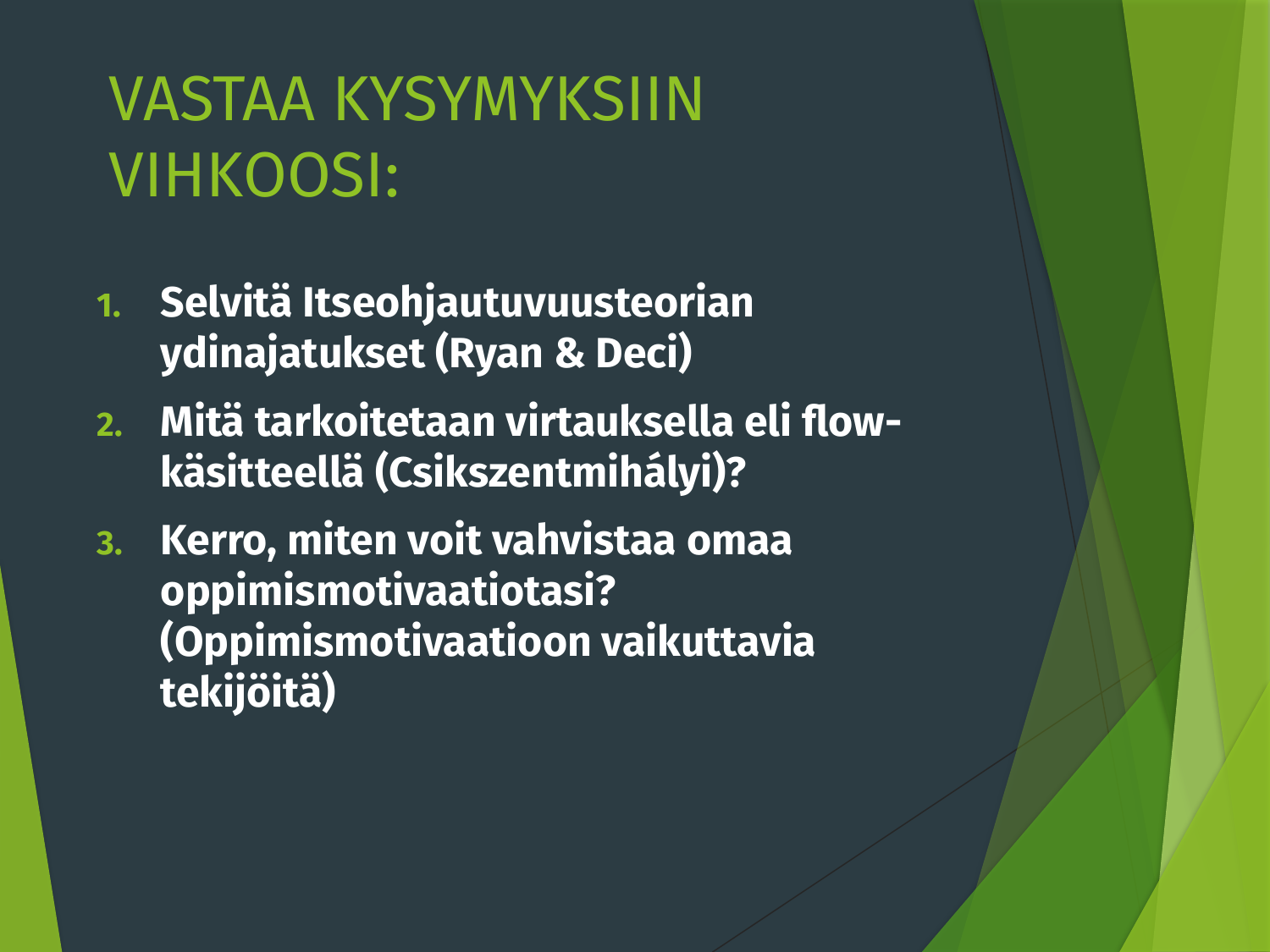

# VASTAA KYSYMYKSIIN VIHKOOSI:
Selvitä Itseohjautuvuusteorian ydinajatukset (Ryan & Deci)
Mitä tarkoitetaan virtauksella eli flow-käsitteellä (Csikszentmihályi)?
Kerro, miten voit vahvistaa omaa oppimismotivaatiotasi? (Oppimismotivaatioon vaikuttavia tekijöitä)